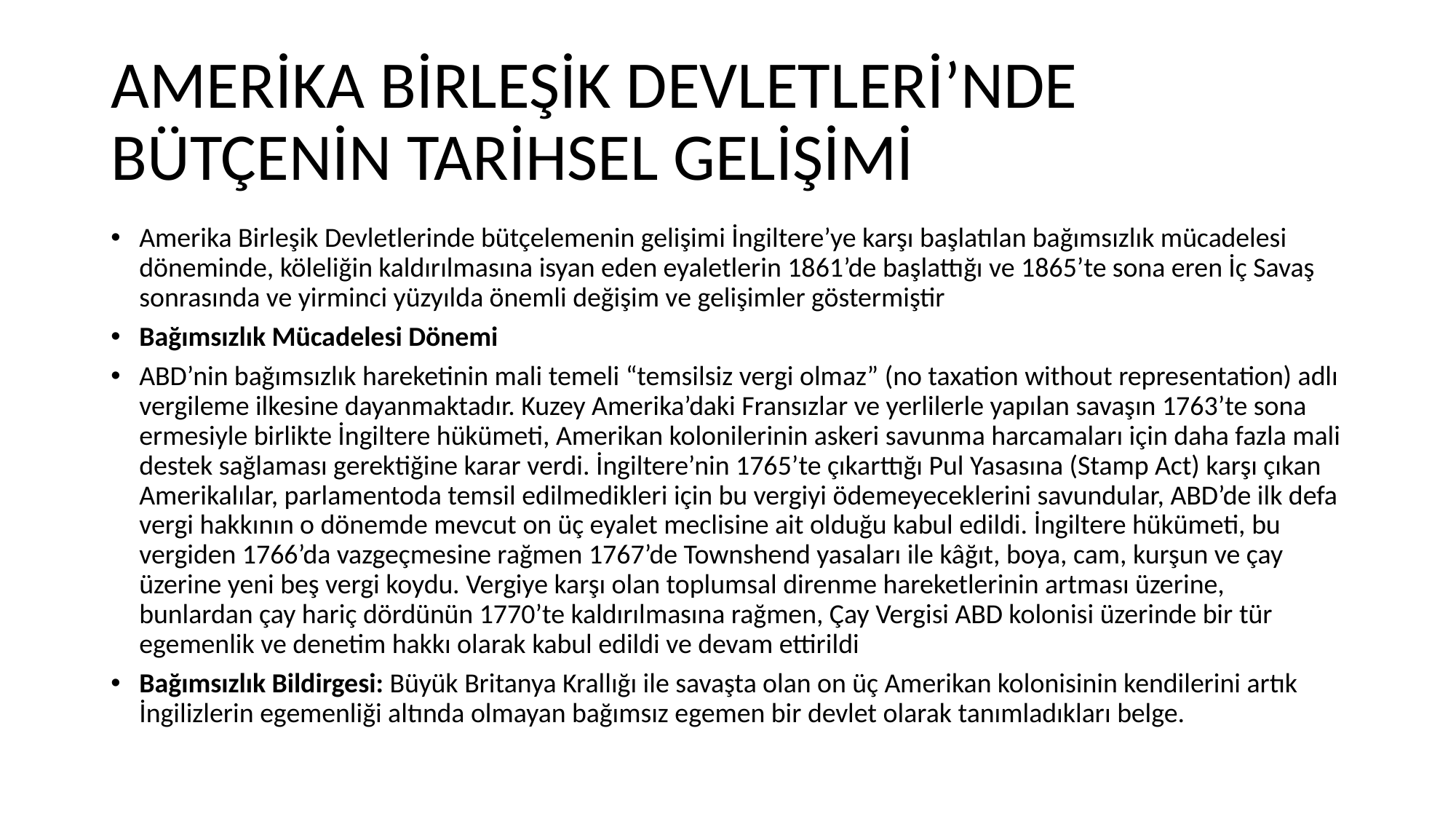

# AMERİKA BİRLEŞİK DEVLETLERİ’NDE BÜTÇENİN TARİHSEL GELİŞİMİ
Amerika Birleşik Devletlerinde bütçelemenin gelişimi İngiltere’ye karşı başlatılan bağımsızlık mücadelesi döneminde, köleliğin kaldırılmasına isyan eden eyaletlerin 1861’de başlattığı ve 1865’te sona eren İç Savaş sonrasında ve yirminci yüzyılda önemli değişim ve gelişimler göstermiştir
Bağımsızlık Mücadelesi Dönemi
ABD’nin bağımsızlık hareketinin mali temeli “temsilsiz vergi olmaz” (no taxation without representation) adlı vergileme ilkesine dayanmaktadır. Kuzey Amerika’daki Fransızlar ve yerlilerle yapılan savaşın 1763’te sona ermesiyle birlikte İngiltere hükümeti, Amerikan kolonilerinin askeri savunma harcamaları için daha fazla mali destek sağlaması gerektiğine karar verdi. İngiltere’nin 1765’te çıkarttığı Pul Yasasına (Stamp Act) karşı çıkan Amerikalılar, parlamentoda temsil edilmedikleri için bu vergiyi ödemeyeceklerini savundular, ABD’de ilk defa vergi hakkının o dönemde mevcut on üç eyalet meclisine ait olduğu kabul edildi. İngiltere hükümeti, bu vergiden 1766’da vazgeçmesine rağmen 1767’de Townshend yasaları ile kâğıt, boya, cam, kurşun ve çay üzerine yeni beş vergi koydu. Vergiye karşı olan toplumsal direnme hareketlerinin artması üzerine, bunlardan çay hariç dördünün 1770’te kaldırılmasına rağmen, Çay Vergisi ABD kolonisi üzerinde bir tür egemenlik ve denetim hakkı olarak kabul edildi ve devam ettirildi
Bağımsızlık Bildirgesi: Büyük Britanya Krallığı ile savaşta olan on üç Amerikan kolonisinin kendilerini artık İngilizlerin egemenliği altında olmayan bağımsız egemen bir devlet olarak tanımladıkları belge.